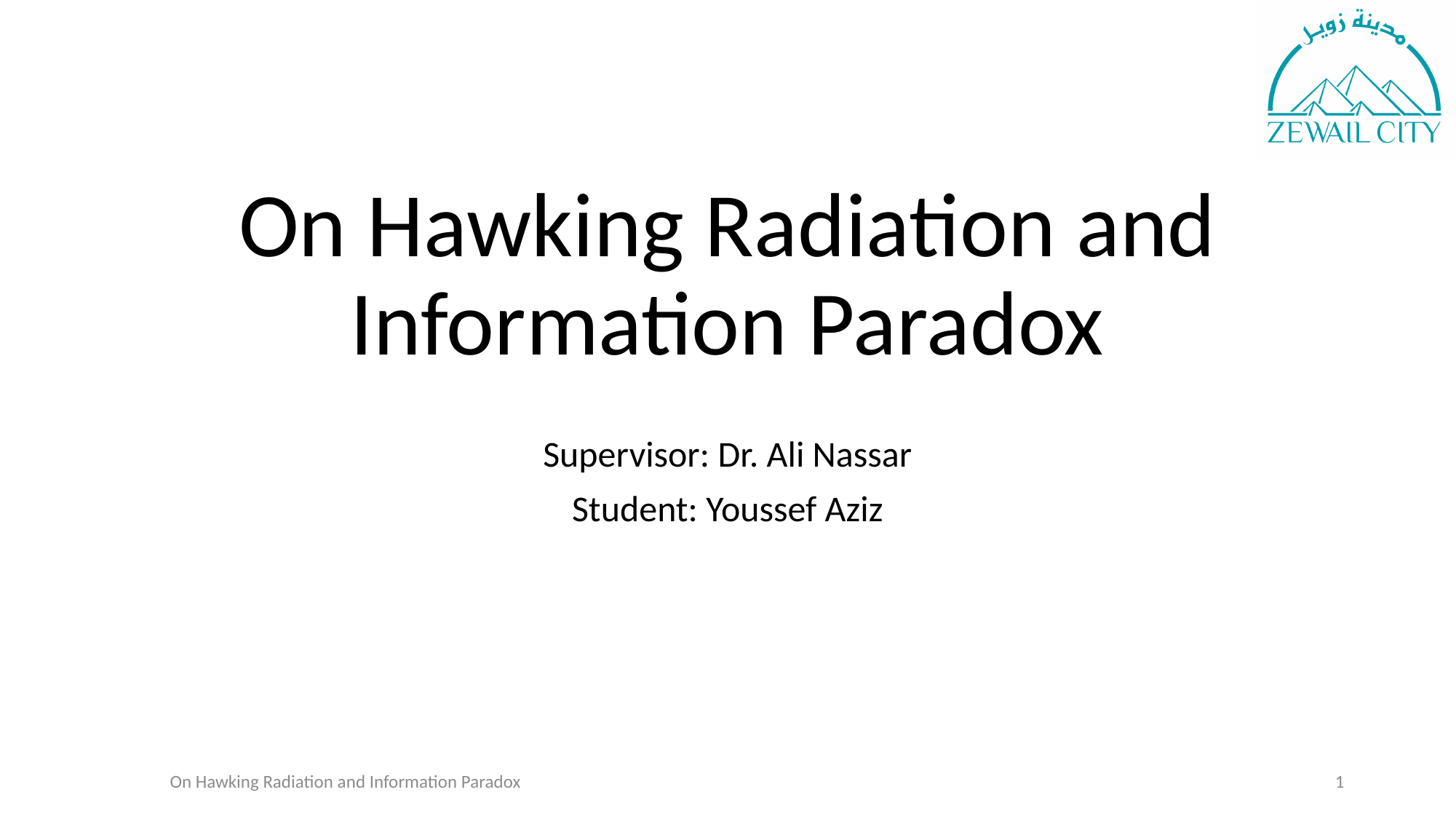

# On Hawking Radiation and Information Paradox
Supervisor: Dr. Ali Nassar
Student: Youssef Aziz
On Hawking Radiation and Information Paradox
1